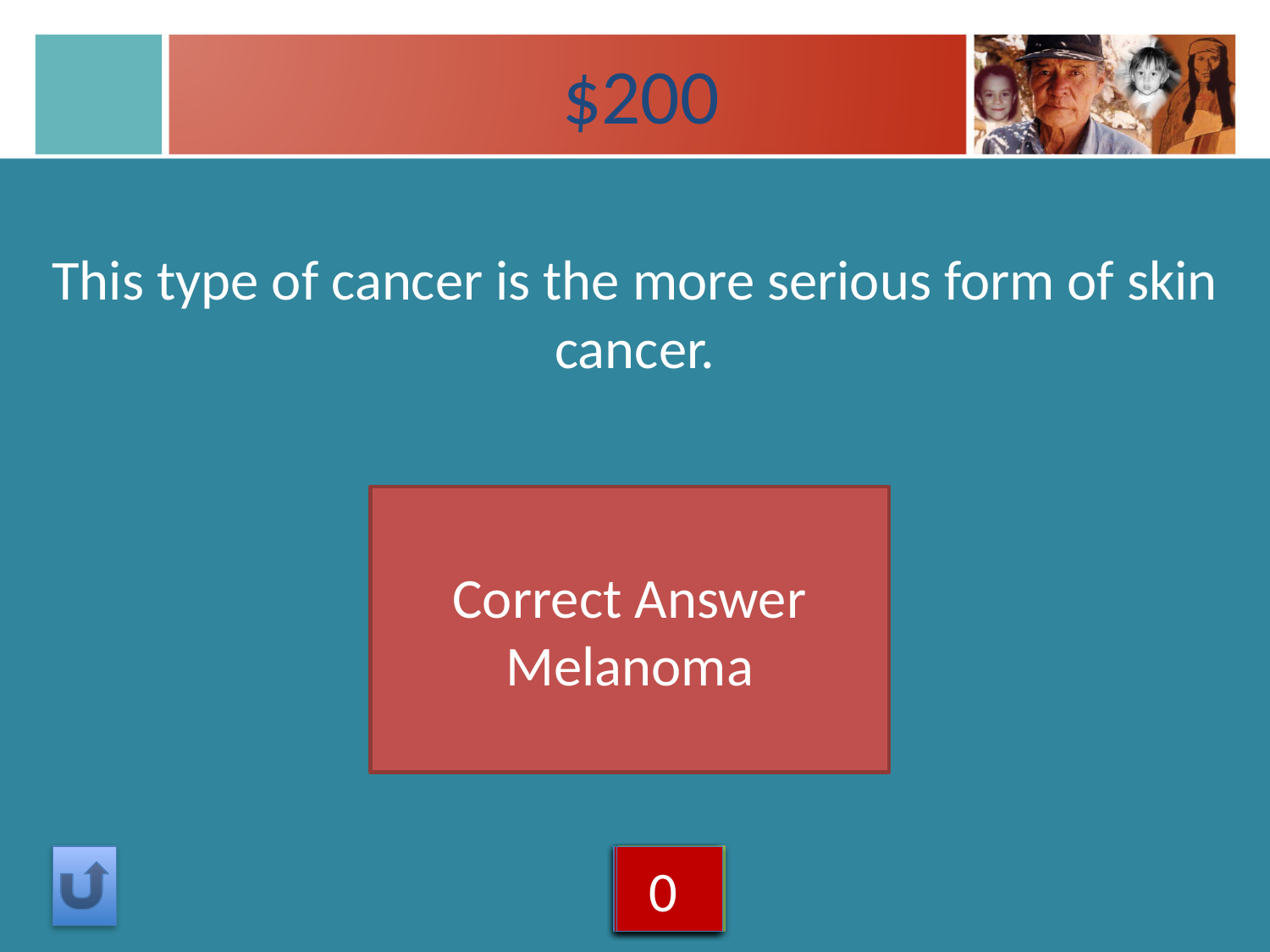

# $200

This type of cancer is the more serious form of skin cancer.

Correct Answer
Melanoma

5
4
3
2
1
0